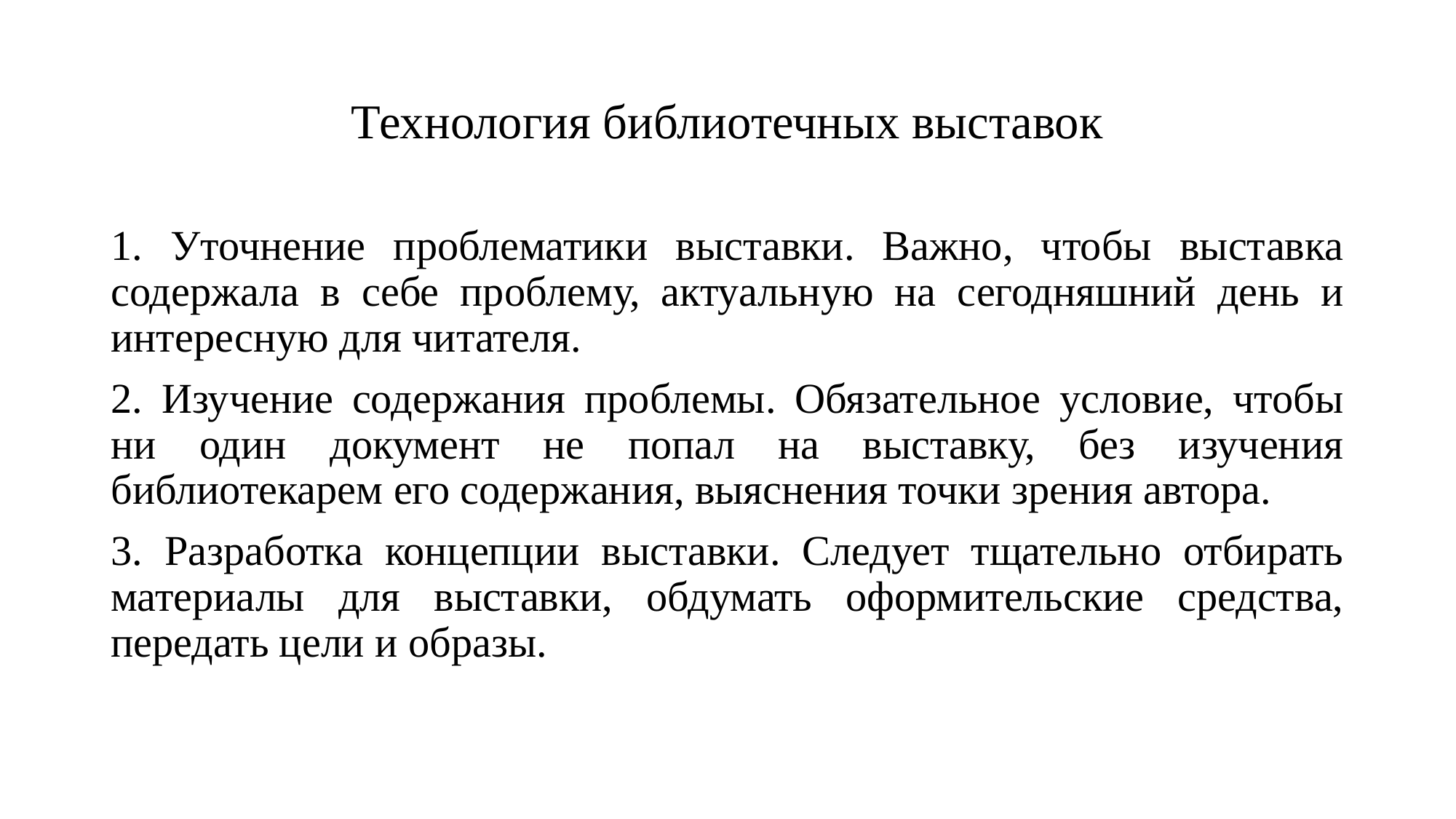

# Технология библиотечных выставок
1. Уточнение проблематики выставки. Важно, чтобы выставка содержала в себе проблему, актуальную на сегодняшний день и интересную для читателя.
2. Изучение содержания проблемы. Обязательное условие, чтобы ни один документ не попал на выставку, без изучения библиотекарем его содержания, выяснения точки зрения автора.
3. Разработка концепции выставки. Следует тщательно отбирать материалы для выставки, обдумать оформительские средства, передать цели и образы.